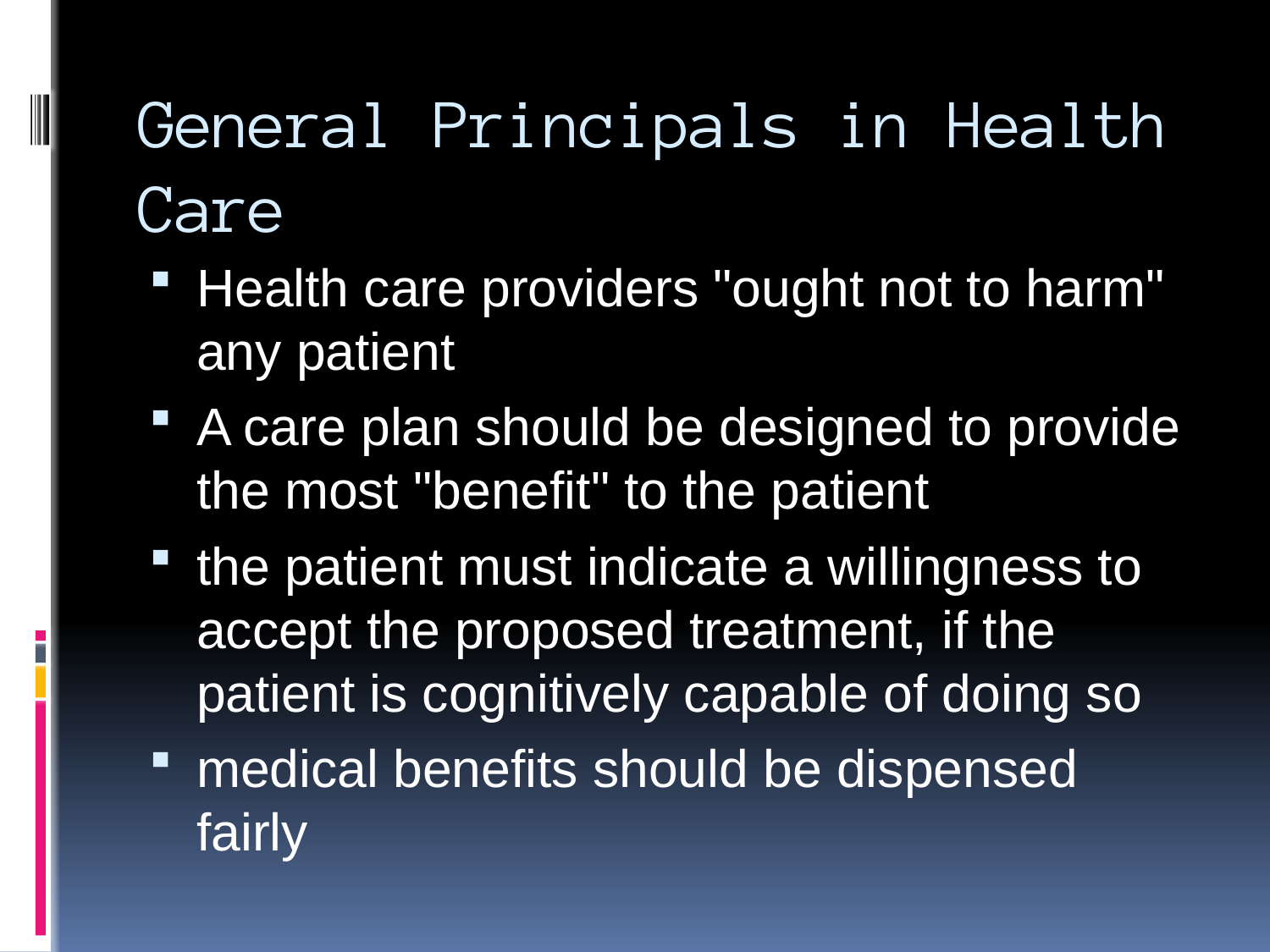

# General Principals in Health Care
Health care providers "ought not to harm" any patient
A care plan should be designed to provide the most "benefit" to the patient
the patient must indicate a willingness to accept the proposed treatment, if the patient is cognitively capable of doing so
medical benefits should be dispensed fairly